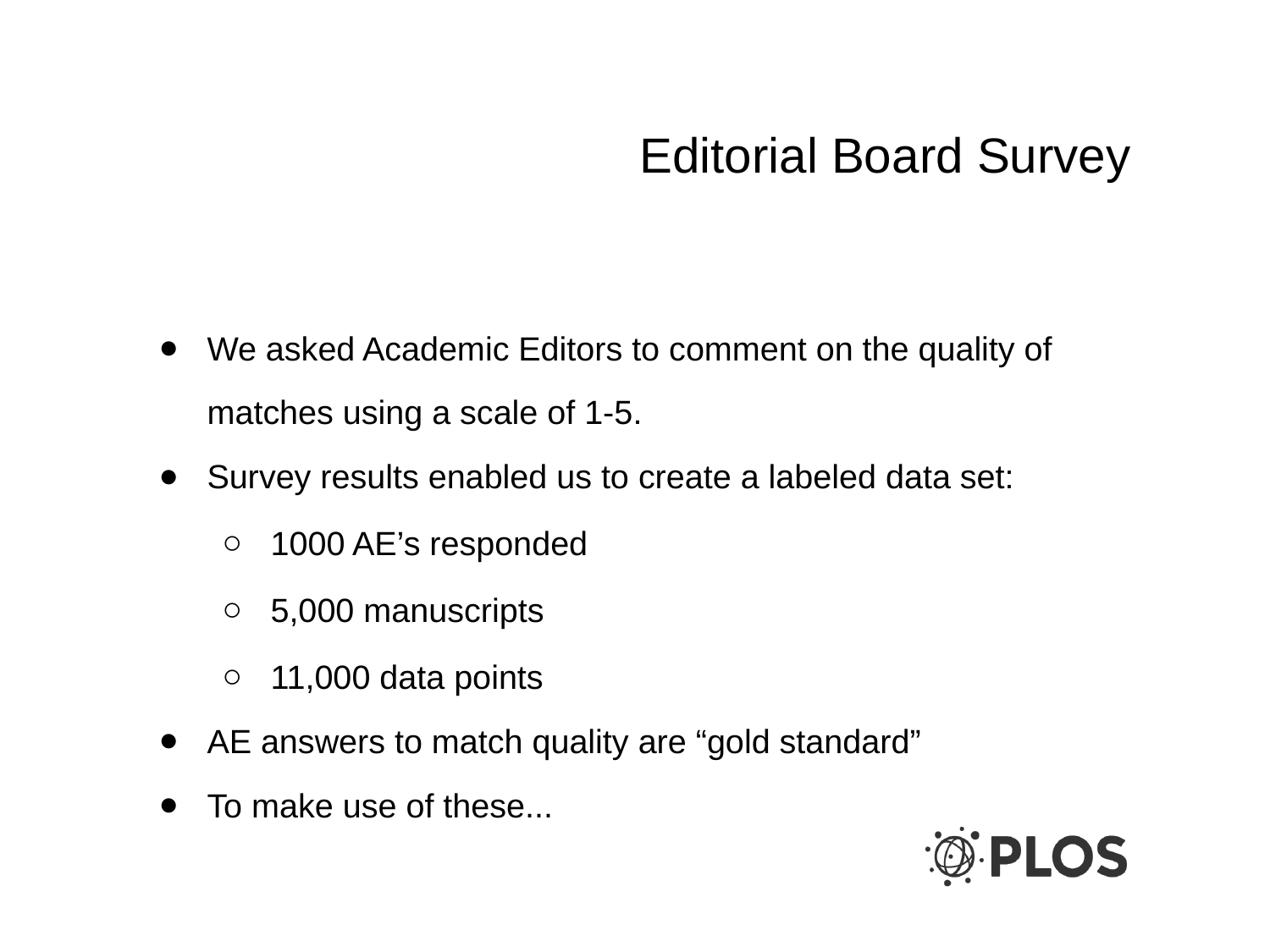

# Editorial Board Survey
We asked Academic Editors to comment on the quality of matches using a scale of 1-5.
Survey results enabled us to create a labeled data set:
1000 AE’s responded
5,000 manuscripts
11,000 data points
AE answers to match quality are “gold standard”
To make use of these...